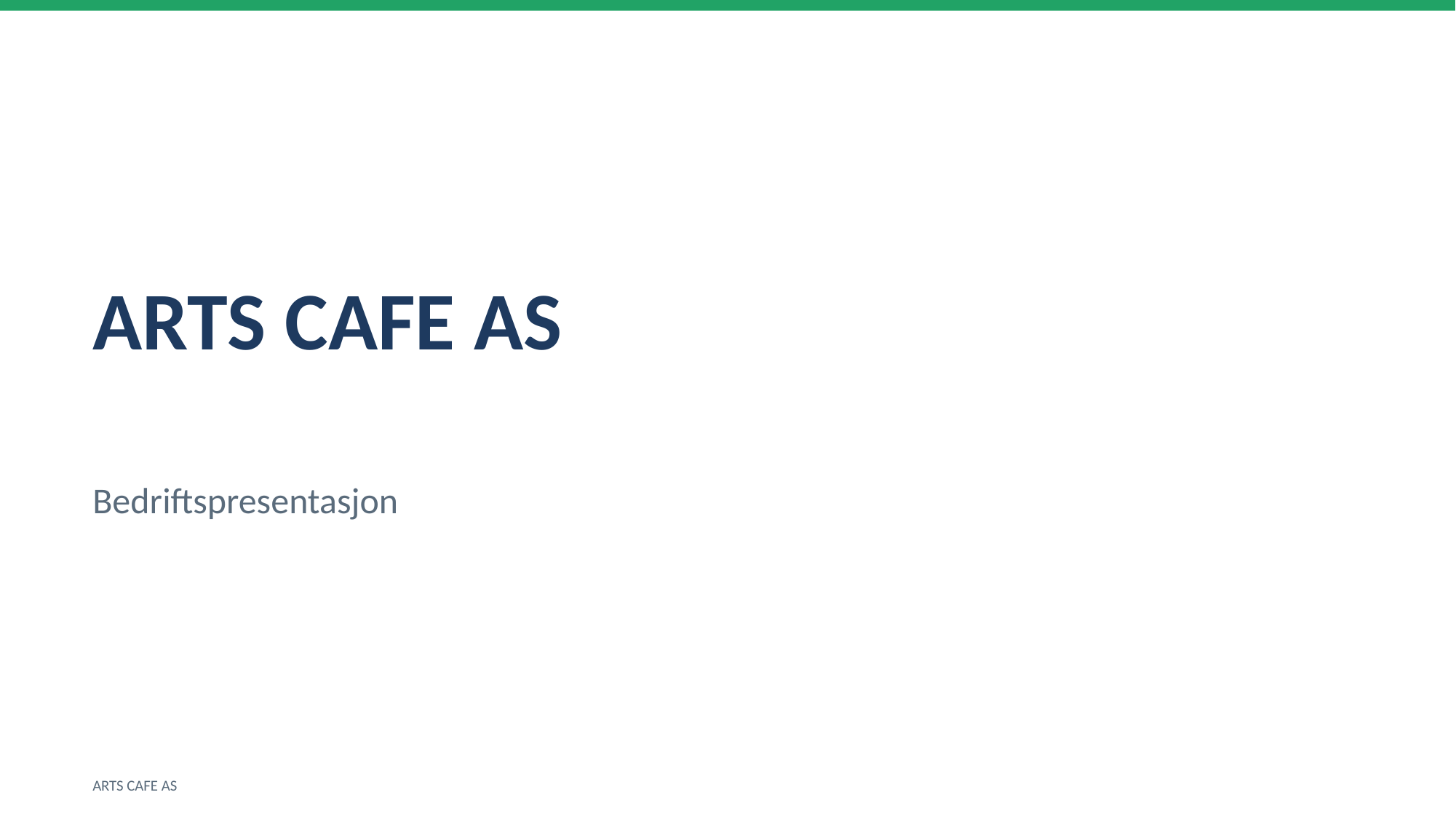

ARTS CAFE AS
Bedriftspresentasjon
ARTS CAFE AS